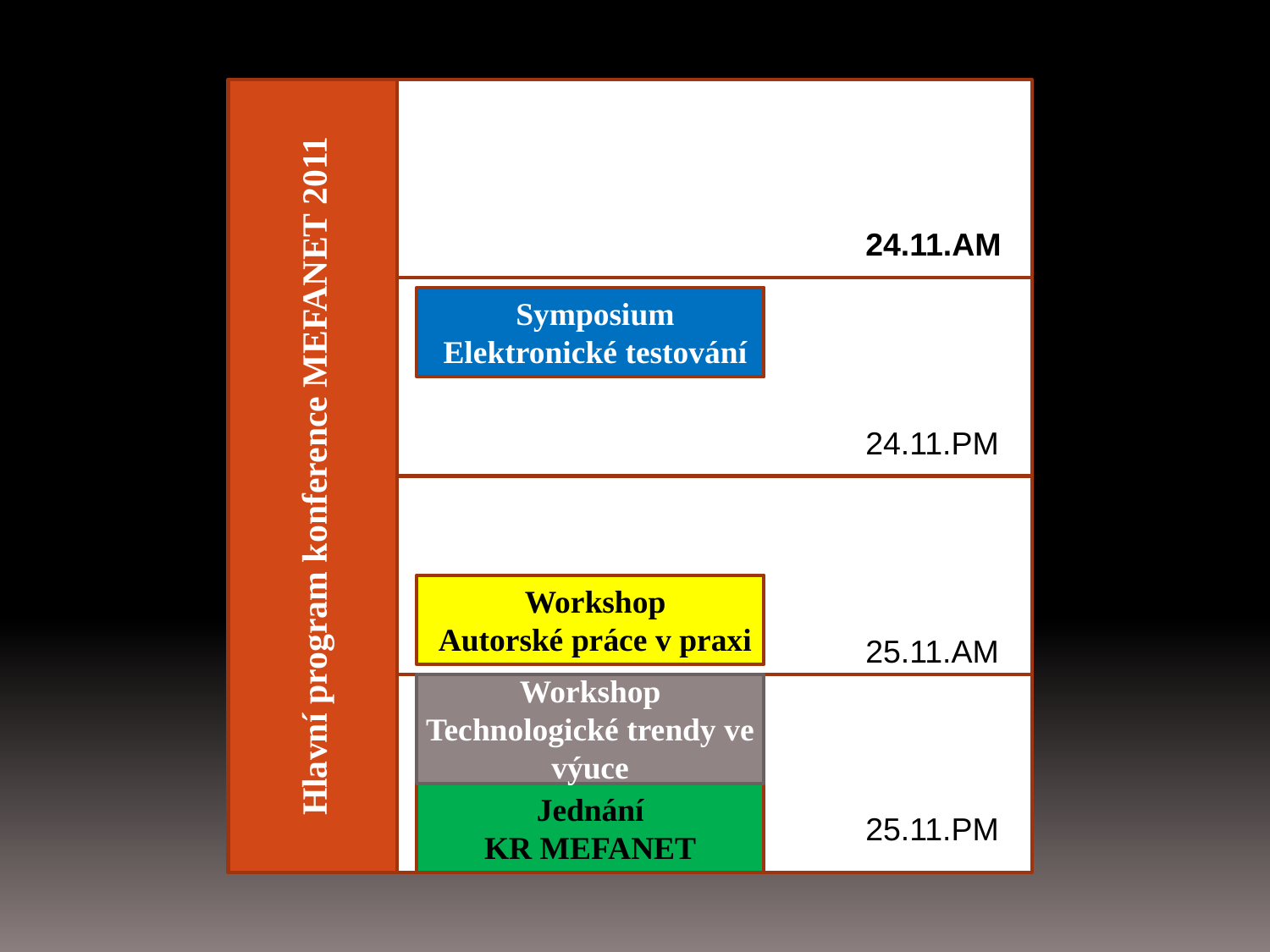

Hlavní program konference MEFANET 2011

24.11.AM

Symposium
Elektronické testování
24.11.PM

Workshop
Autorské práce v praxi
25.11.AM
Workshop
Technologické trendy ve výuce

Jednání
KR MEFANET
25.11.PM